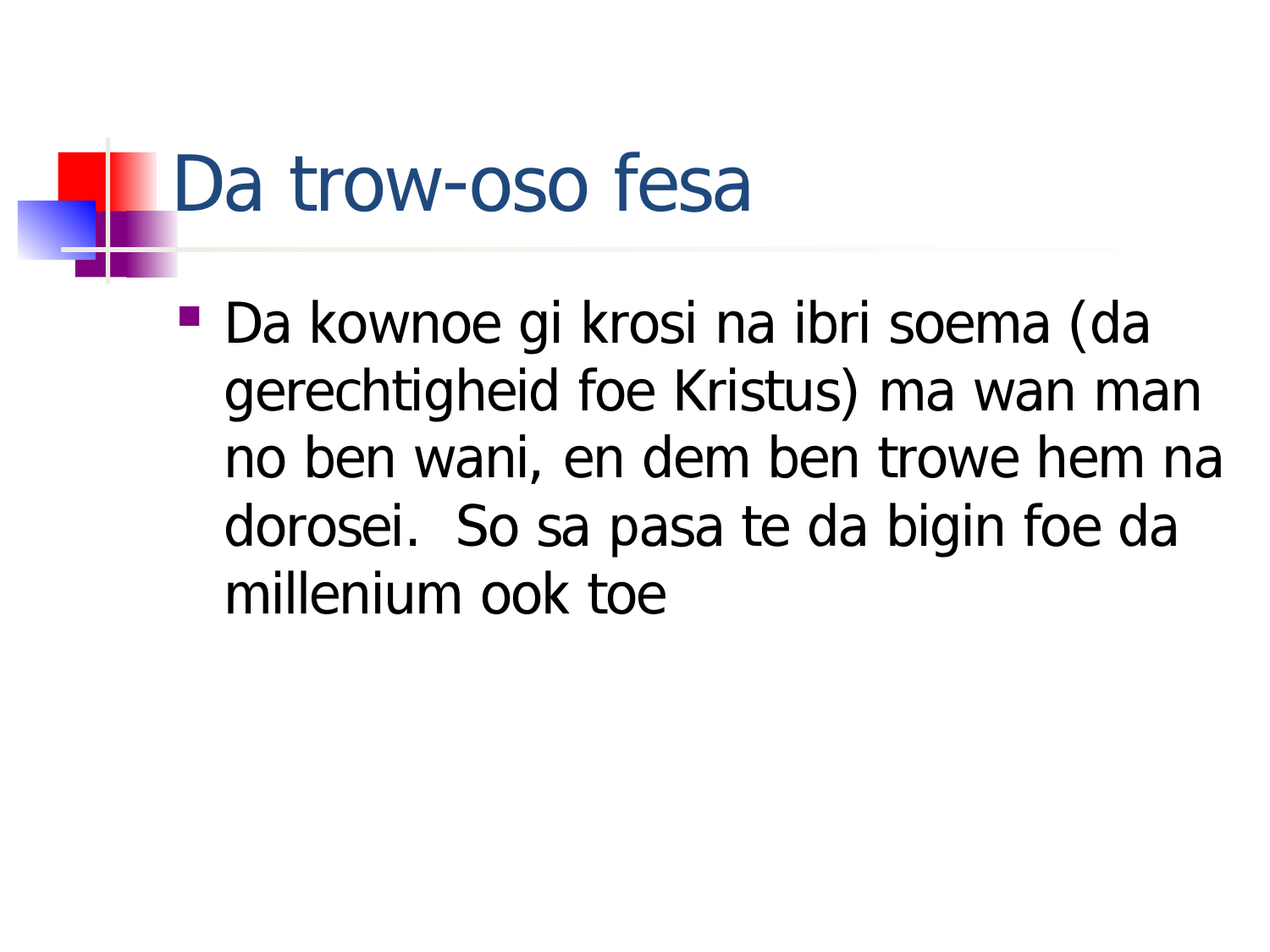

# Da trow-oso fesa
Da kownoe gi krosi na ibri soema (da gerechtigheid foe Kristus) ma wan man no ben wani, en dem ben trowe hem na dorosei.  So sa pasa te da bigin foe da millenium ook toe